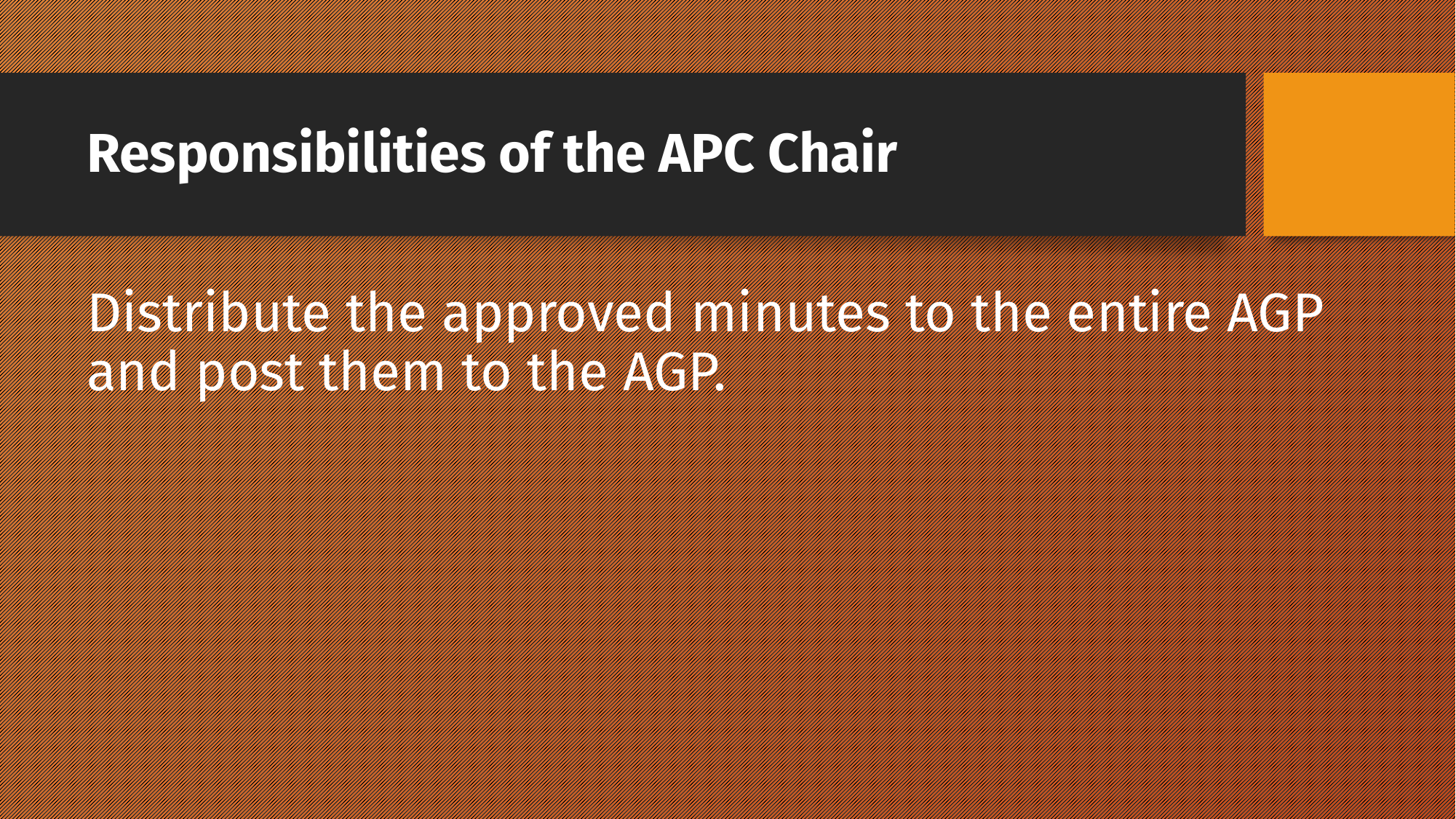

# Responsibilities of the APC Chair
Distribute the approved minutes to the entire AGP and post them to the AGP.